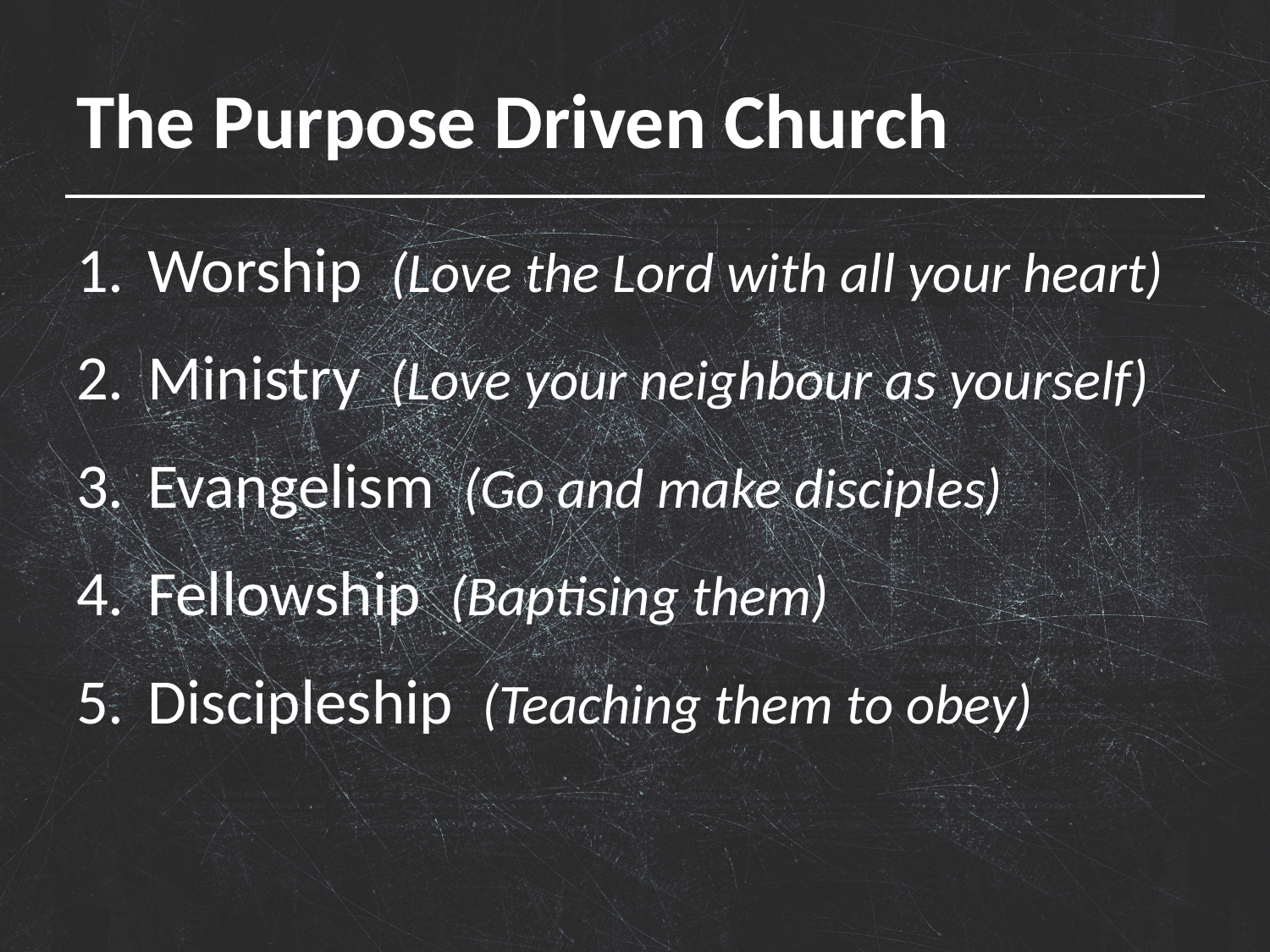

# The Purpose Driven Church
Worship  (Love the Lord with all your heart)
Ministry  (Love your neighbour as yourself)
Evangelism  (Go and make disciples)
Fellowship  (Baptising them)
Discipleship  (Teaching them to obey)